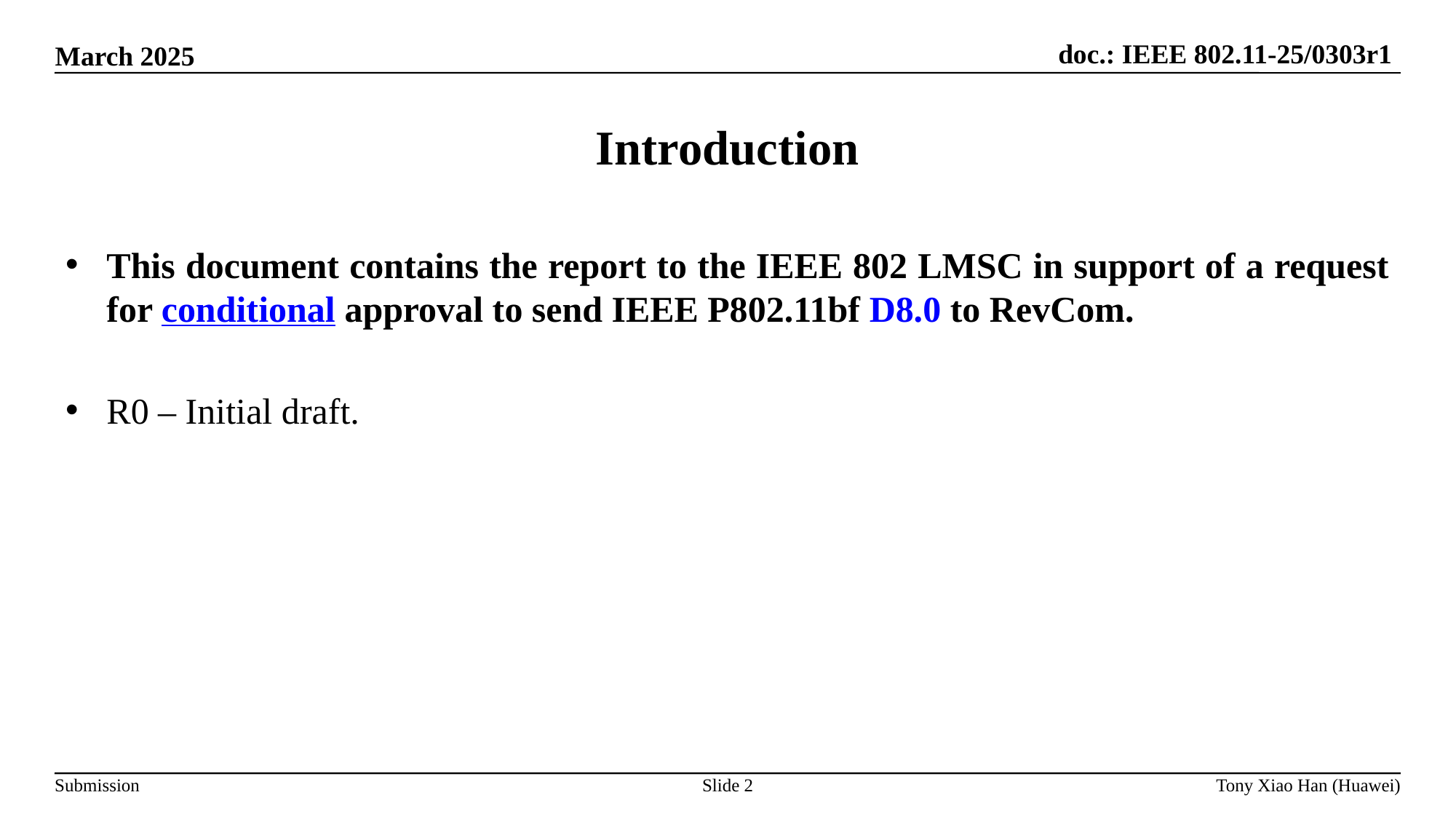

# Introduction
This document contains the report to the IEEE 802 LMSC in support of a request for conditional approval to send IEEE P802.11bf D8.0 to RevCom.

R0 – Initial draft.